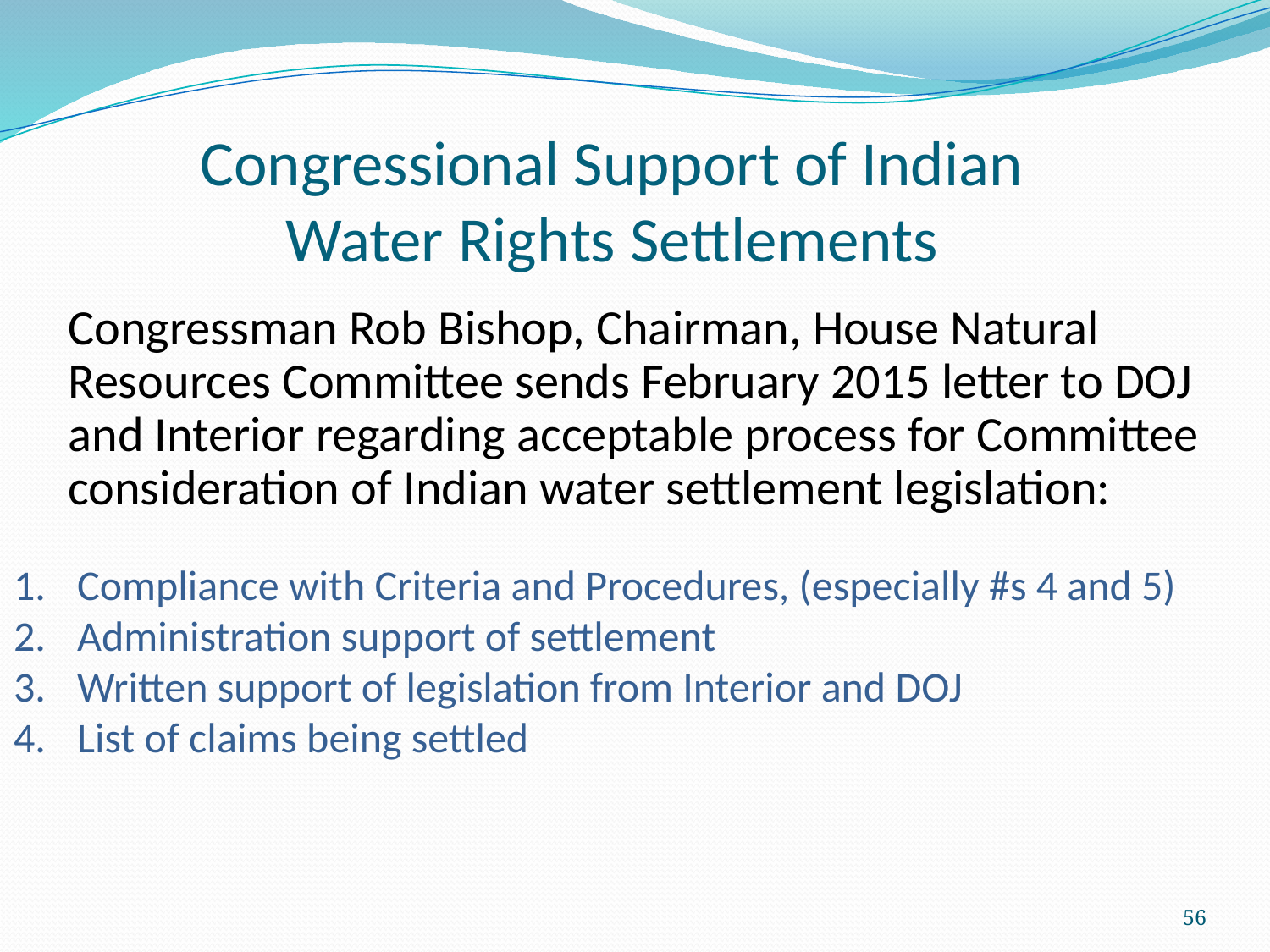

Congressional Support of Indian
Water Rights Settlements

Congressman Rob Bishop, Chairman, House Natural Resources Committee sends February 2015 letter to DOJ and Interior regarding acceptable process for Committee consideration of Indian water settlement legislation:

Compliance with Criteria and Procedures, (especially #s 4 and 5)
Administration support of settlement
Written support of legislation from Interior and DOJ
List of claims being settled

56